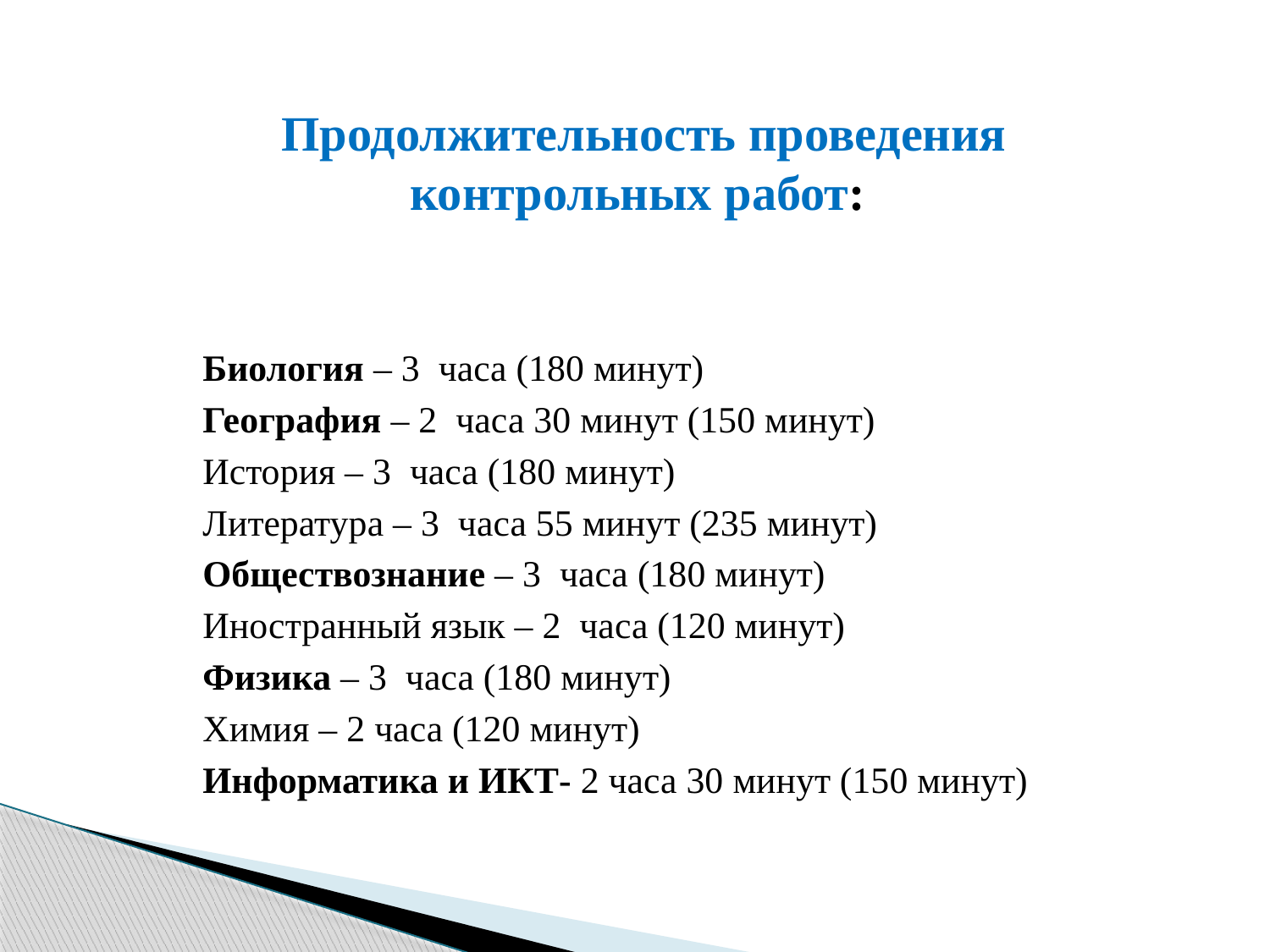

Продолжительность проведения
контрольных работ:
Биология – 3  часа (180 минут)
География – 2  часа 30 минут (150 минут)
История – 3  часа (180 минут)
Литература – 3  часа 55 минут (235 минут)
Обществознание – 3  часа (180 минут)
Иностранный язык – 2  часа (120 минут)
Физика – 3  часа (180 минут)
Химия – 2 часа (120 минут)
Информатика и ИКТ- 2 часа 30 минут (150 минут)